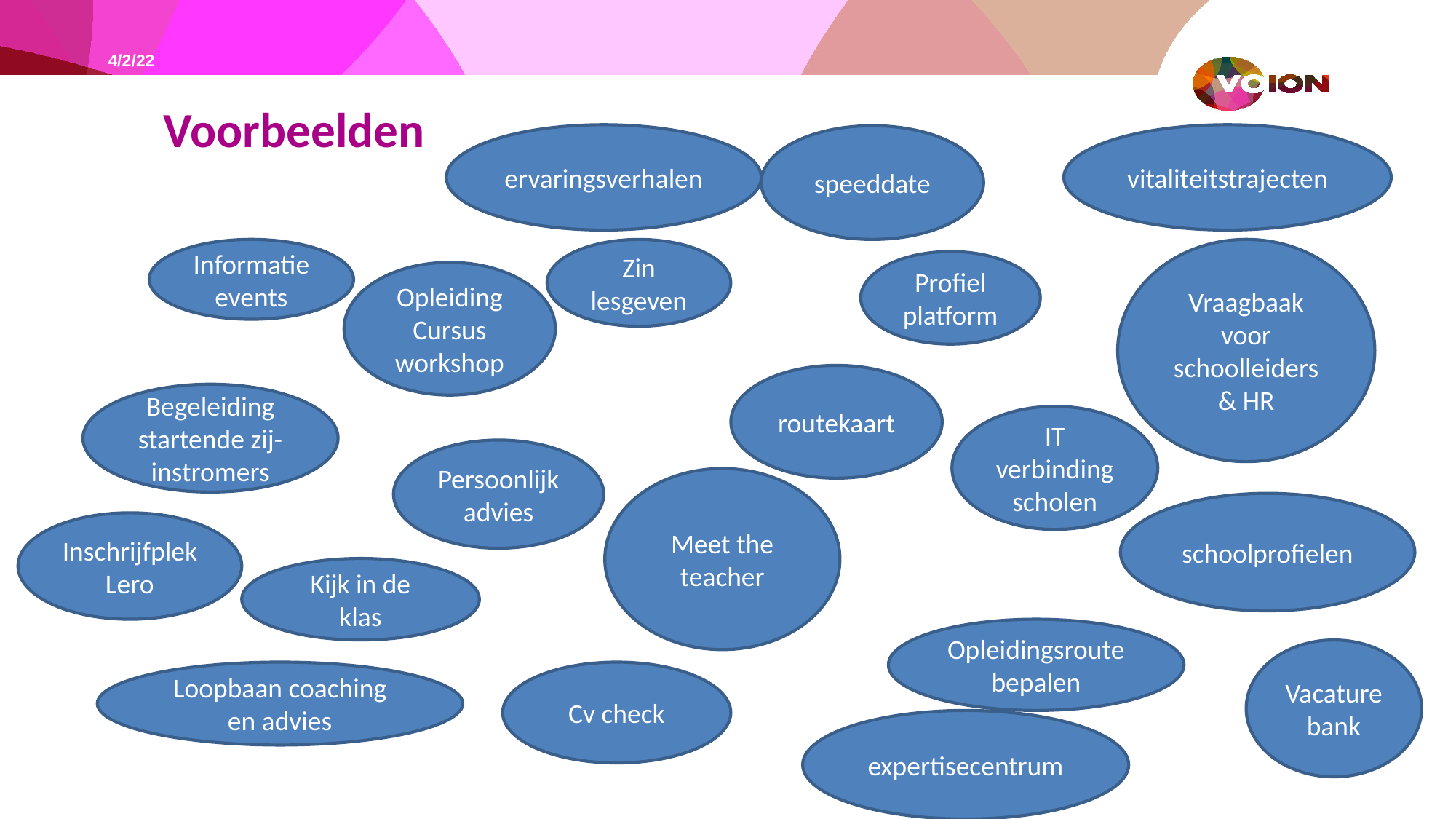

4/2/22
# Voorbeelden
ervaringsverhalen
vitaliteitstrajecten
speeddate
Informatie events
Zin lesgeven
Vraagbaak voor schoolleiders & HR
Profiel platform
Opleiding
Cursus
workshop

routekaart
Begeleiding startende zij-instromers
IT verbinding scholen
Persoonlijk advies
Meet the teacher
schoolprofielen
Inschrijfplek
Lero
Kijk in de klas
Opleidingsroute bepalen
Vacature bank
Loopbaan coaching en advies
Cv check
expertisecentrum